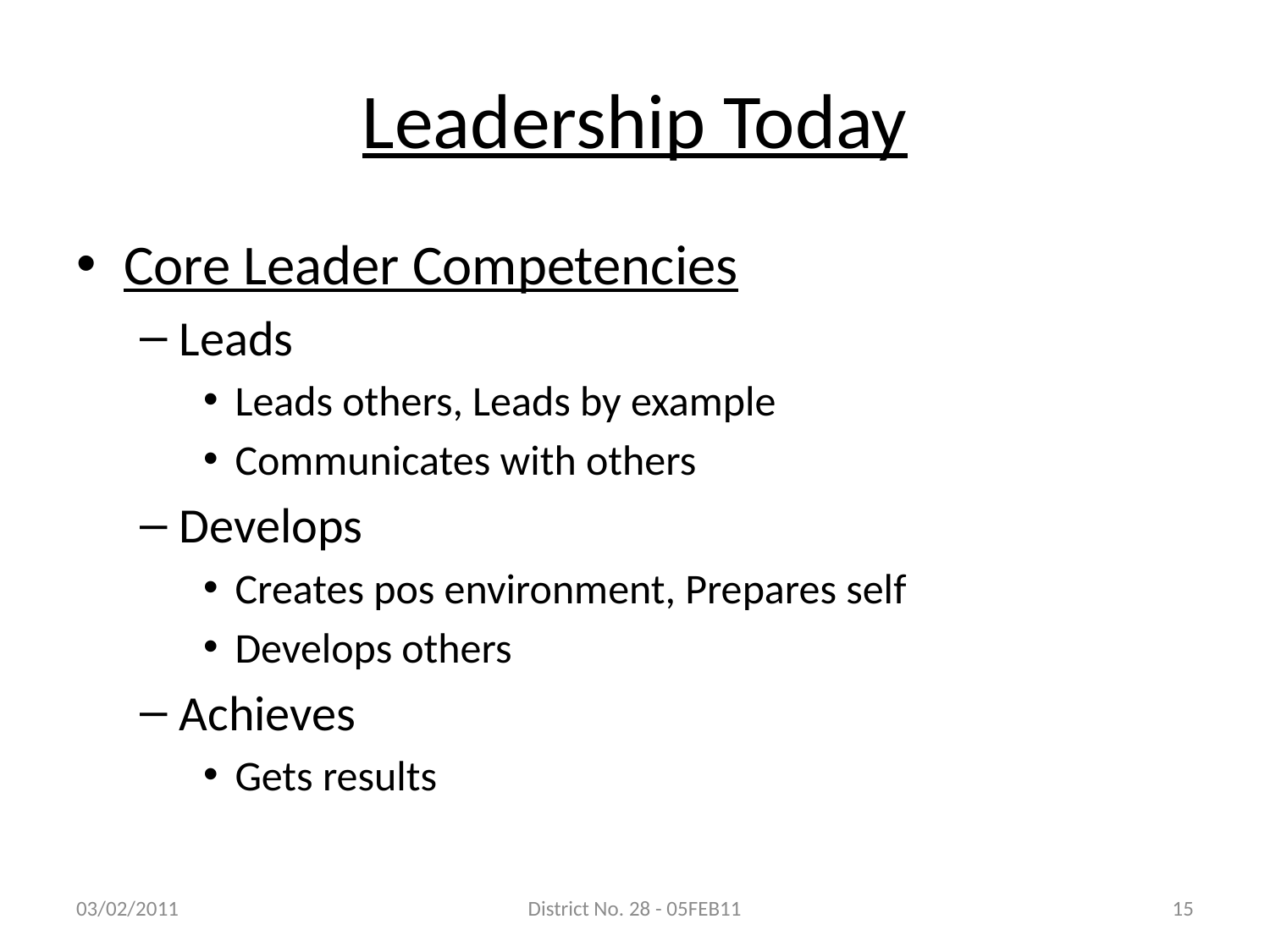

# Leadership Today
Core Leader Competencies
Leads
Leads others, Leads by example
Communicates with others
Develops
Creates pos environment, Prepares self
Develops others
Achieves
Gets results

03/02/2011
District No. 28 - 05FEB11
15